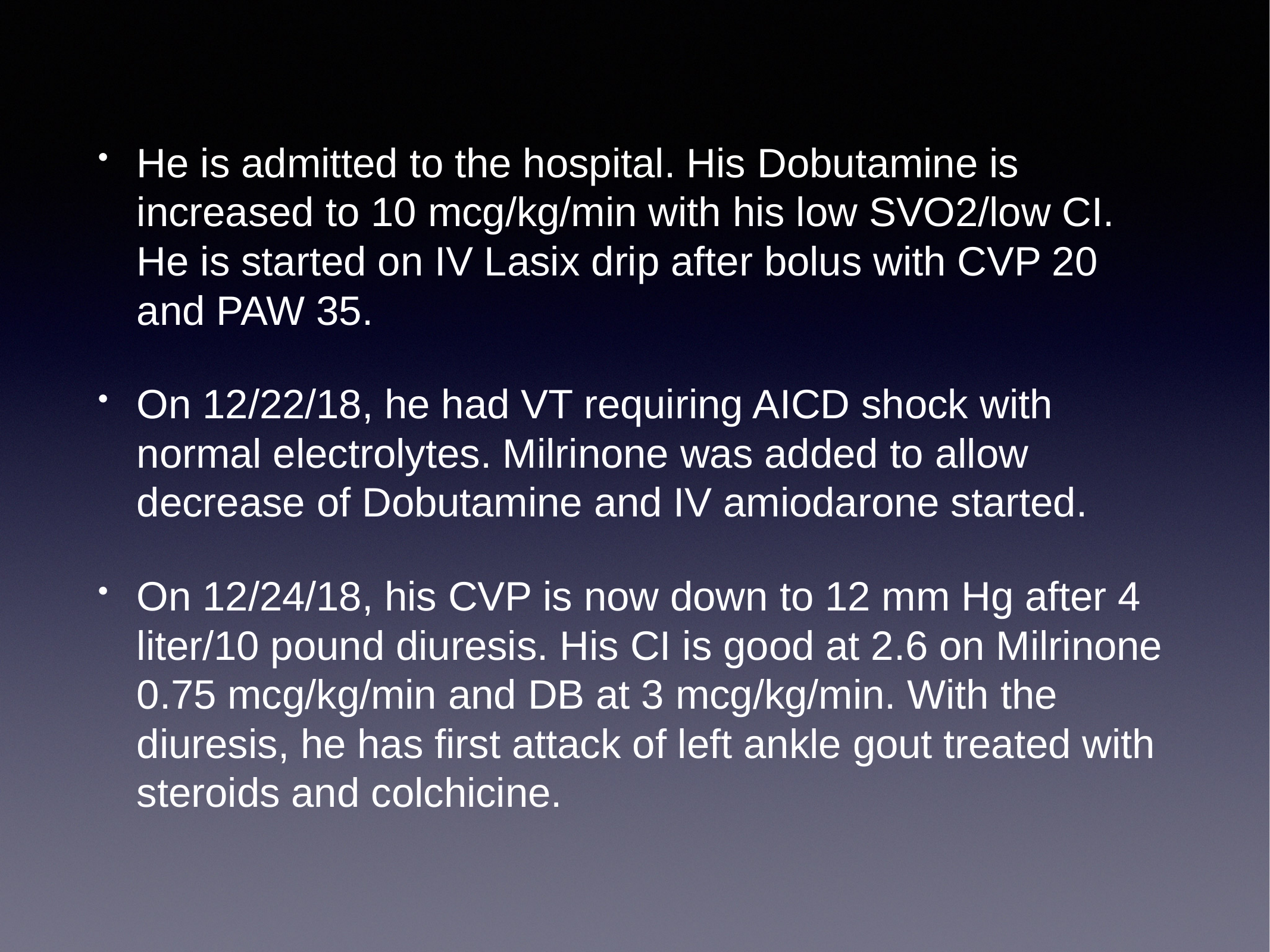

He is admitted to the hospital. His Dobutamine is increased to 10 mcg/kg/min with his low SVO2/low CI.  He is started on IV Lasix drip after bolus with CVP 20 and PAW 35.
On 12/22/18, he had VT requiring AICD shock with normal electrolytes. Milrinone was added to allow decrease of Dobutamine and IV amiodarone started.
On 12/24/18, his CVP is now down to 12 mm Hg after 4 liter/10 pound diuresis. His CI is good at 2.6 on Milrinone 0.75 mcg/kg/min and DB at 3 mcg/kg/min. With the diuresis, he has first attack of left ankle gout treated with steroids and colchicine.